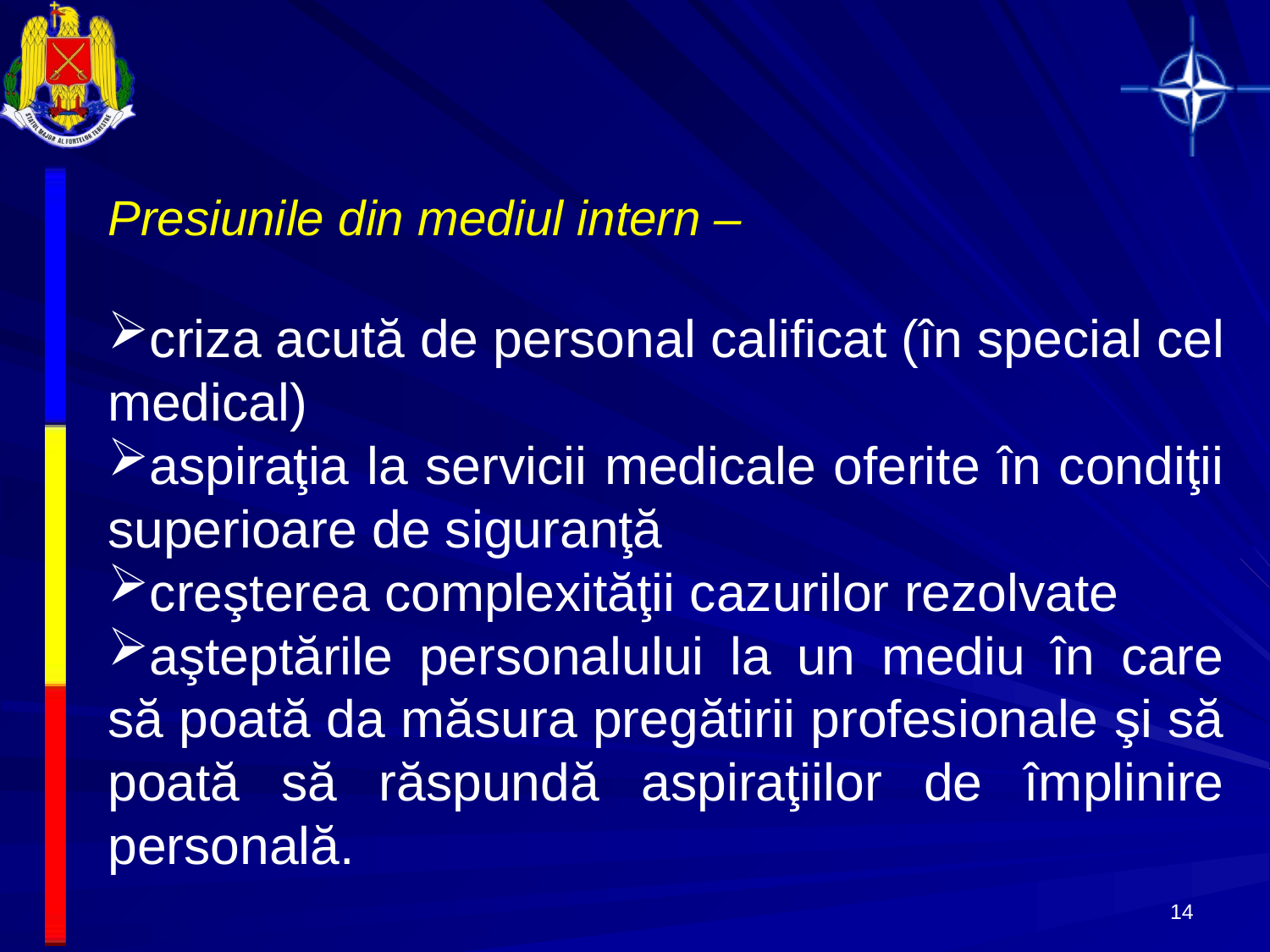

Presiunile din mediul intern –

criza acută de personal calificat (în special cel medical)
aspiraţia la servicii medicale oferite în condiţii superioare de siguranţă
creşterea complexităţii cazurilor rezolvate
aşteptările personalului la un mediu în care să poată da măsura pregătirii profesionale şi să poată să răspundă aspiraţiilor de împlinire personală.

14